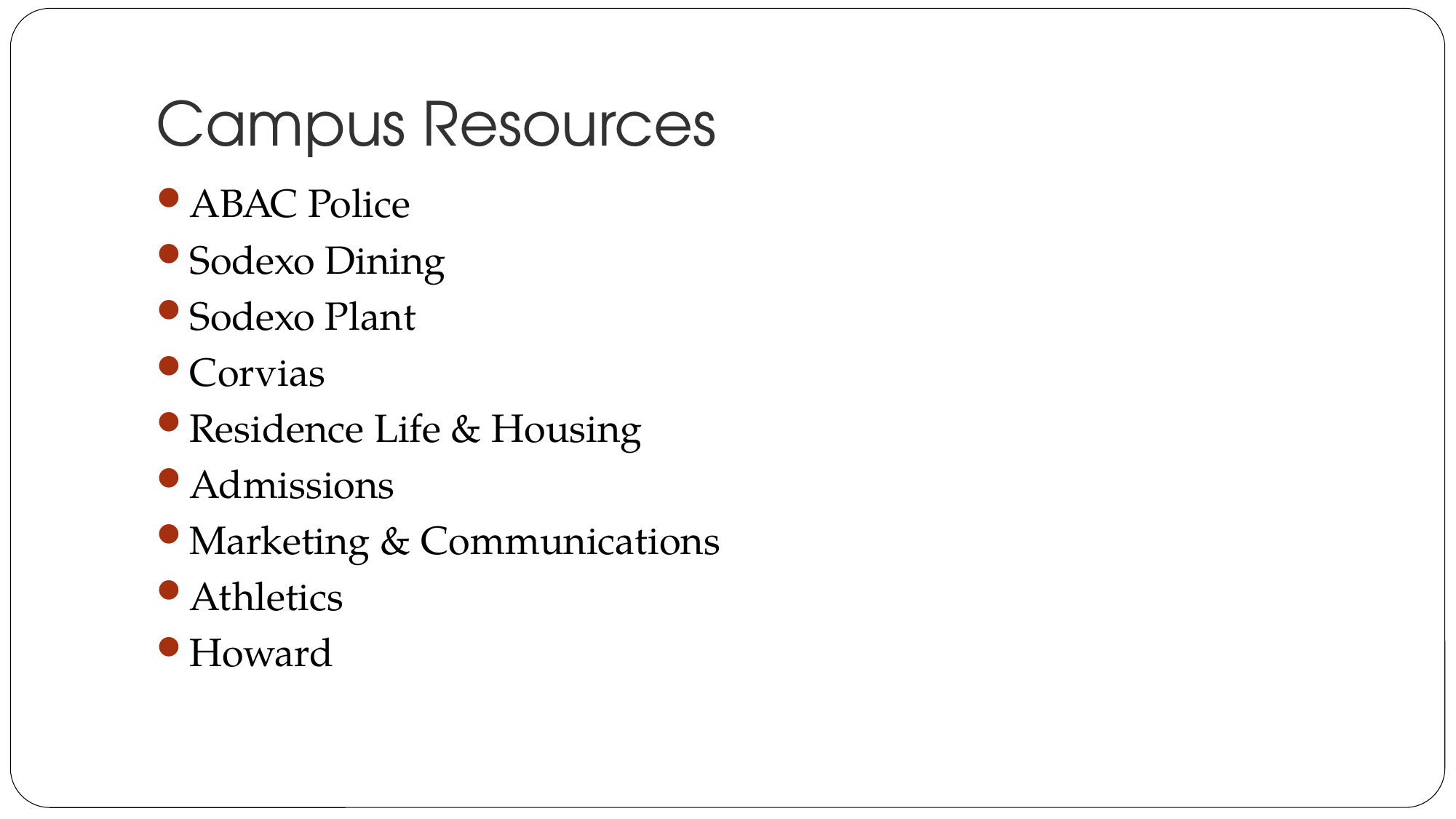

# Campus Resources
ABAC Police
Sodexo Dining
Sodexo Plant
Corvias
Residence Life & Housing
Admissions
Marketing & Communications
Athletics
Howard